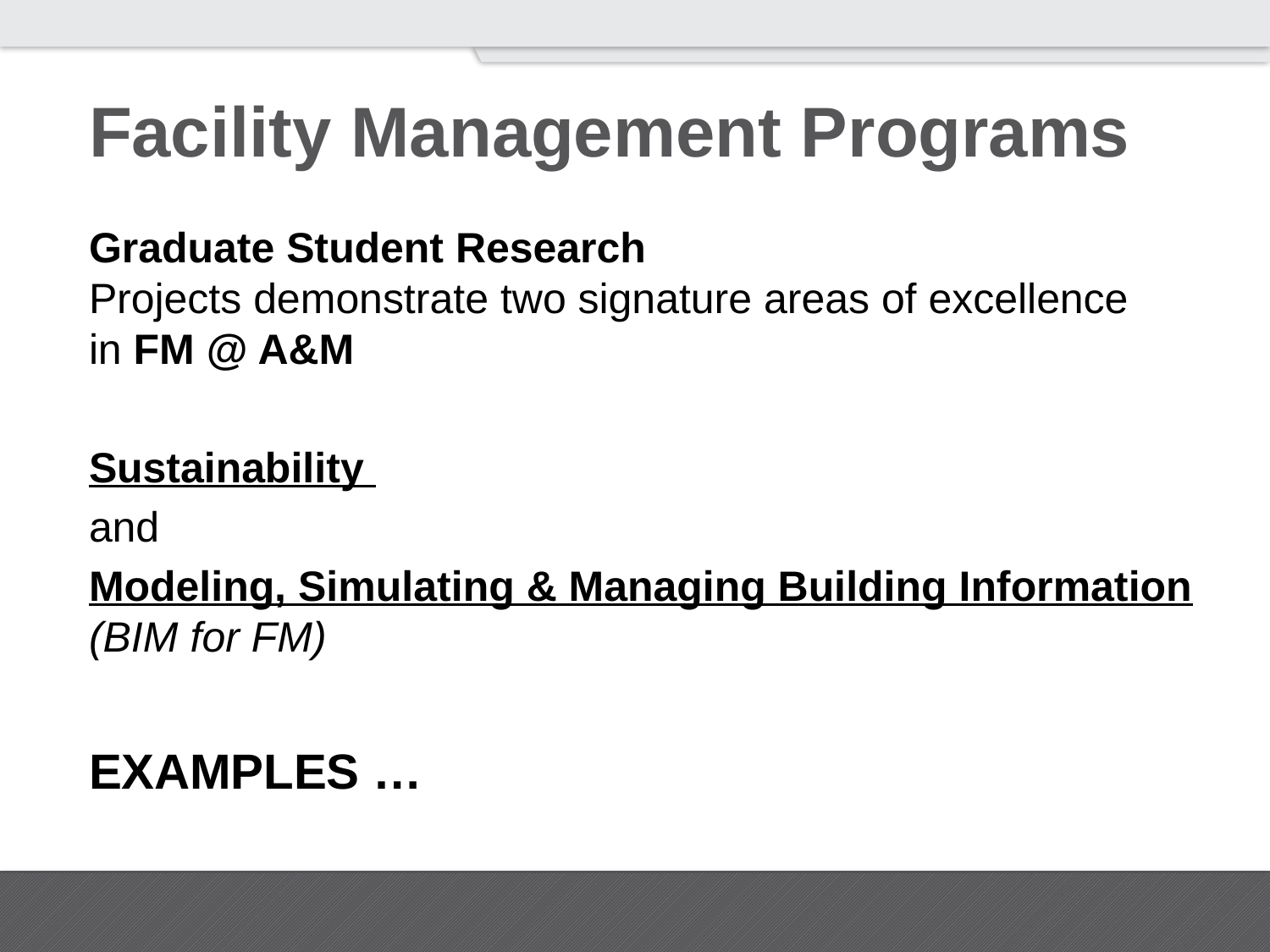

# Facility Management Programs
Graduate Student Research
Projects demonstrate two signature areas of excellence
in FM @ A&M

Sustainability
and
Modeling, Simulating & Managing Building Information (BIM for FM)

EXAMPLES …